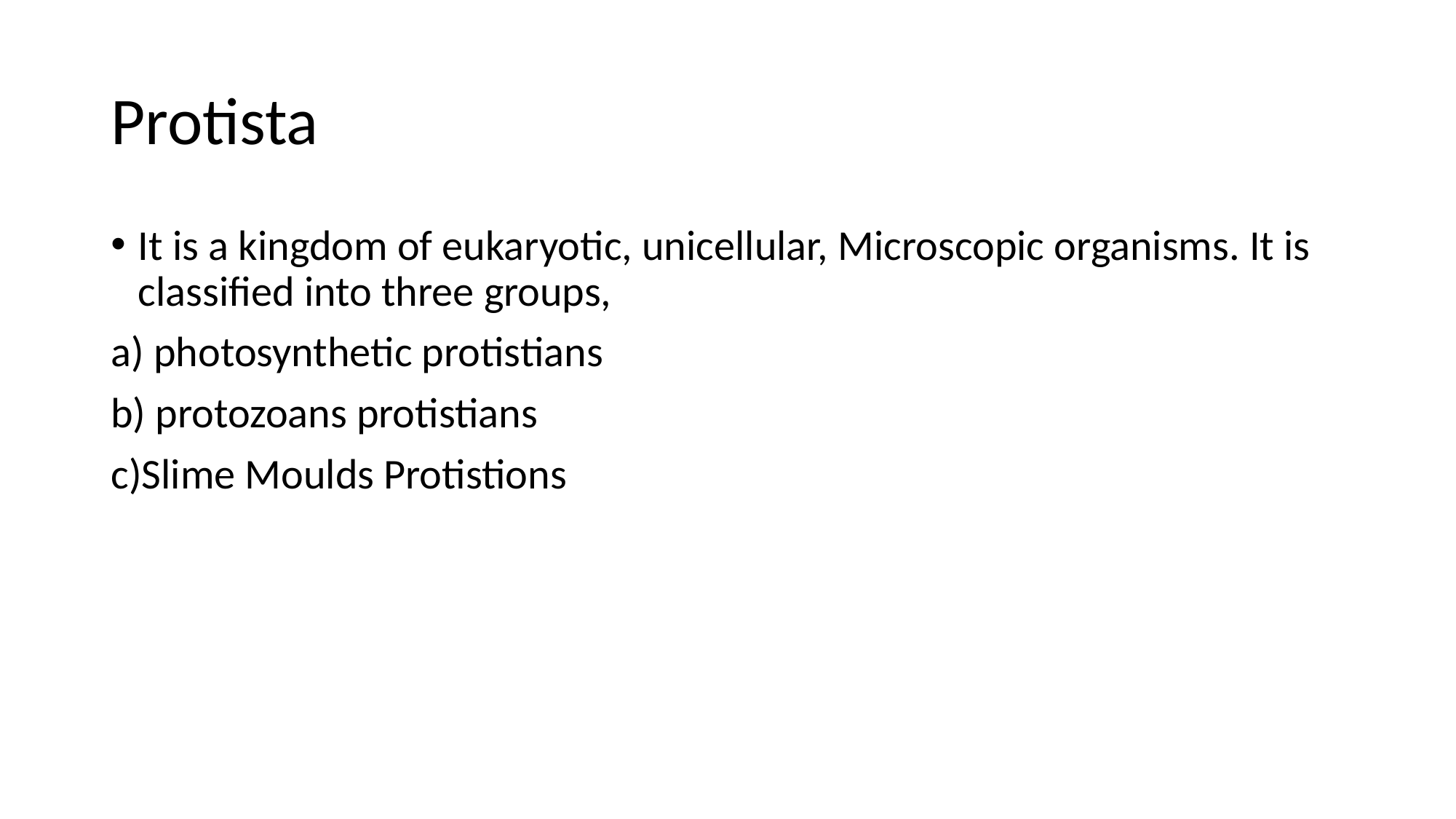

# Protista
It is a kingdom of eukaryotic, unicellular, Microscopic organisms. It is classified into three groups,
a) photosynthetic protistians
b) protozoans protistians
c)Slime Moulds Protistions